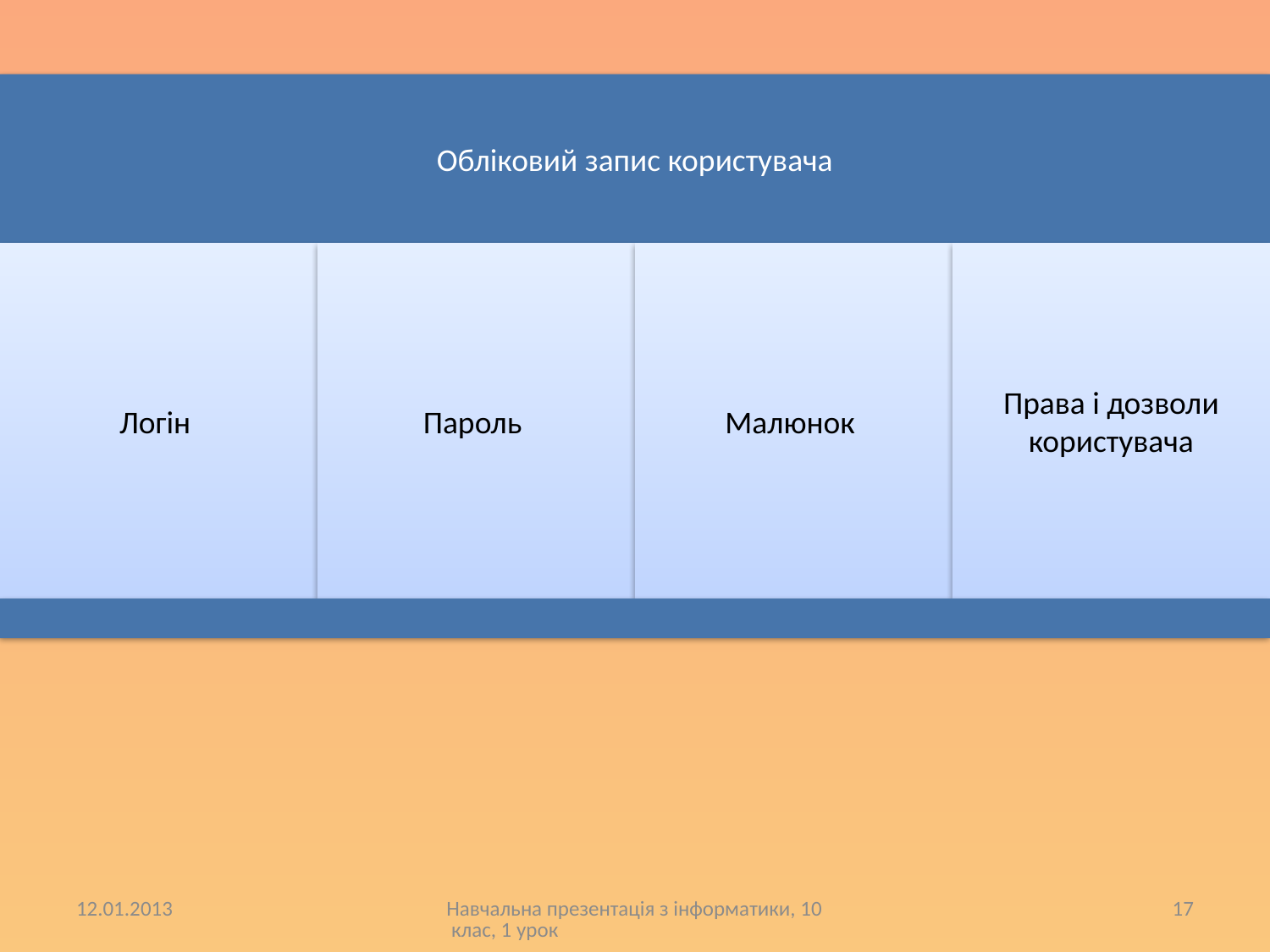

Обліковий запис користувача
Логін
Пароль
Малюнок
Права і дозволи користувача
12.01.2013
Навчальна презентація з інформатики, 10 клас, 1 урок
17